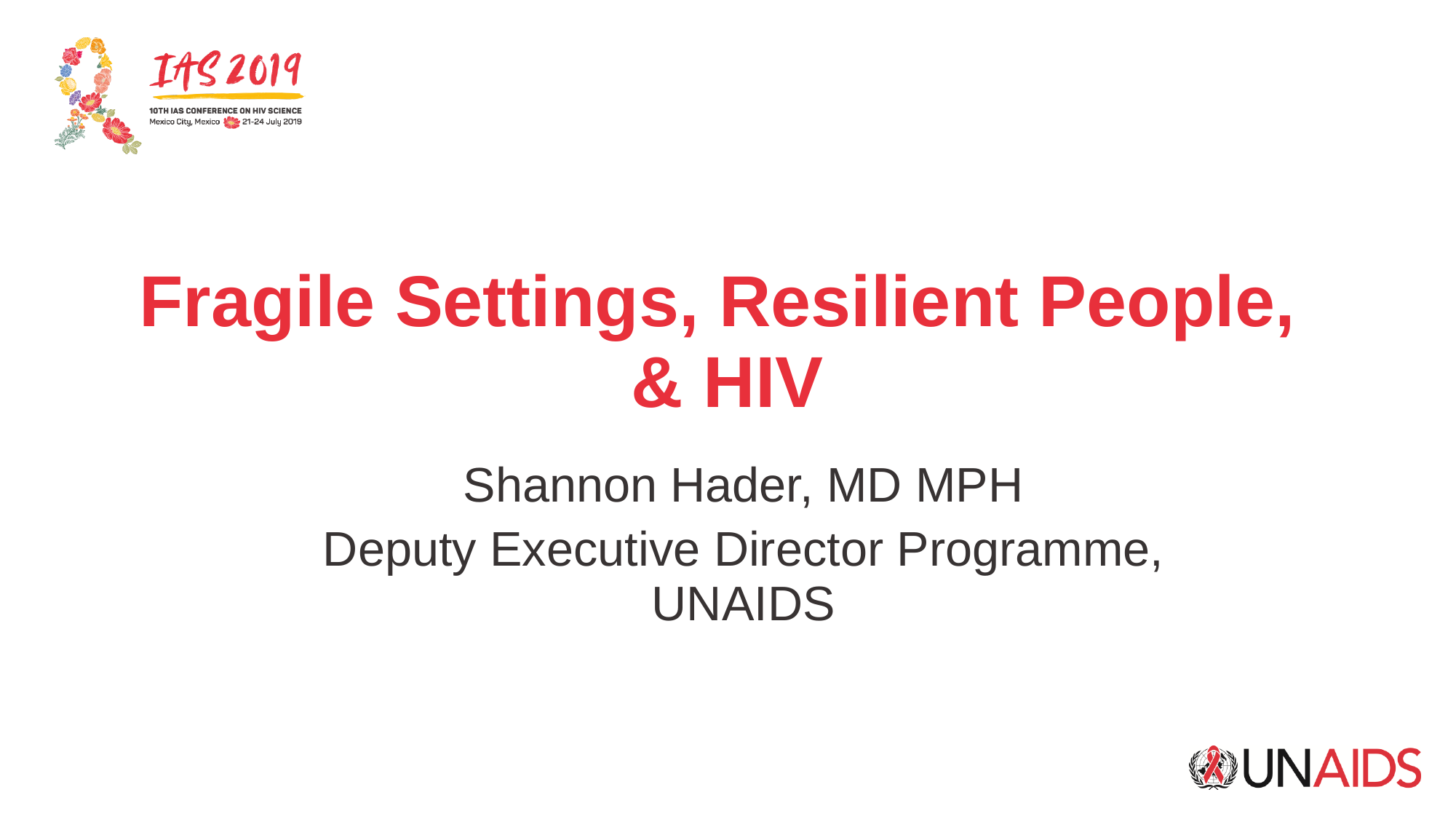

# Fragile Settings, Resilient People, & HIV
Shannon Hader, MD MPH
Deputy Executive Director Programme, UNAIDS